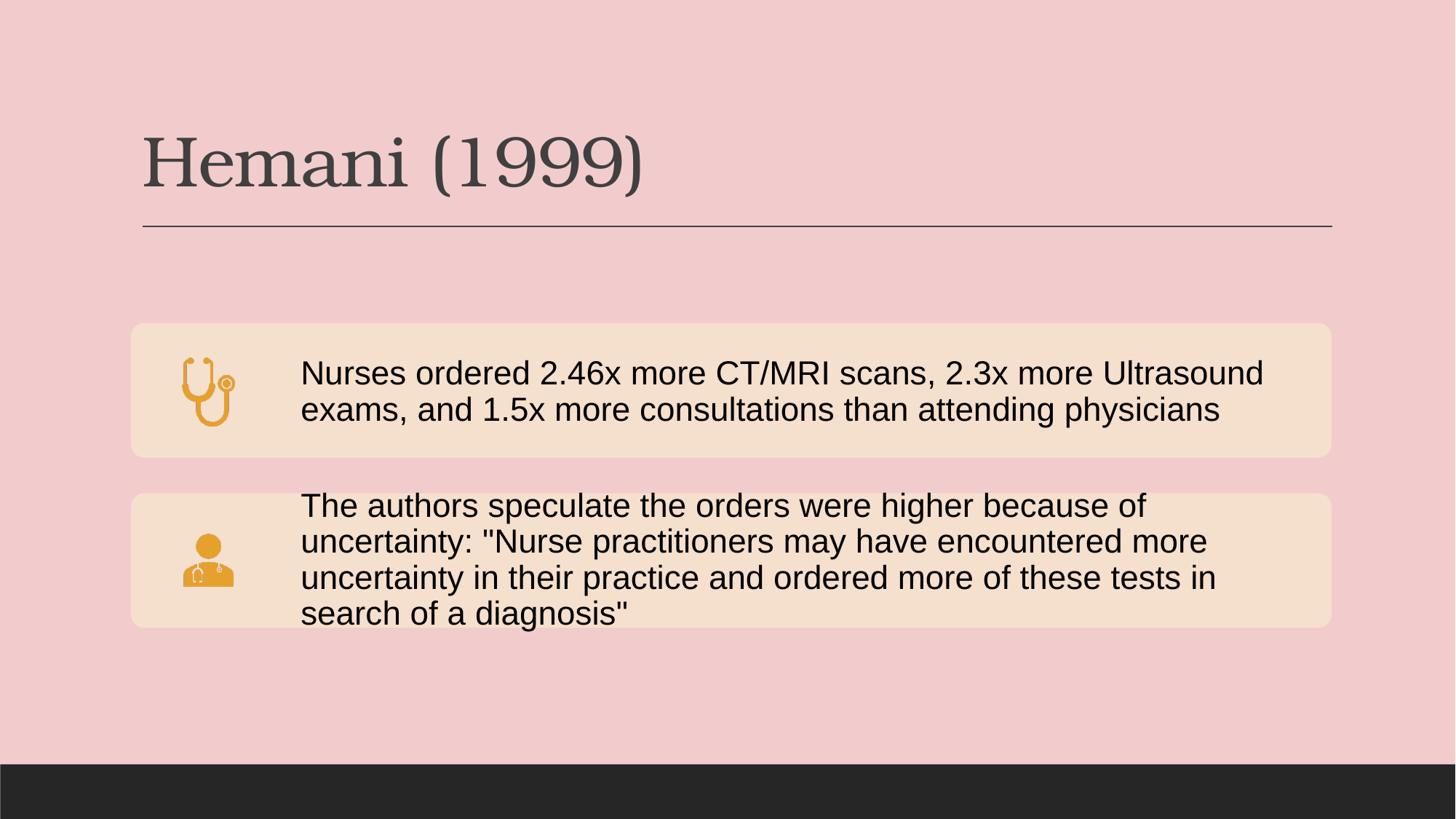

# Hemani (1999)
Nurses ordered 2.46x more CT/MRI scans, 2.3x more Ultrasound exams, and 1.5x more consultations than attending physicians
The authors speculate the orders were higher because of uncertainty: "Nurse practitioners may have encountered more uncertainty in their practice and ordered more of these tests in search of a diagnosis"